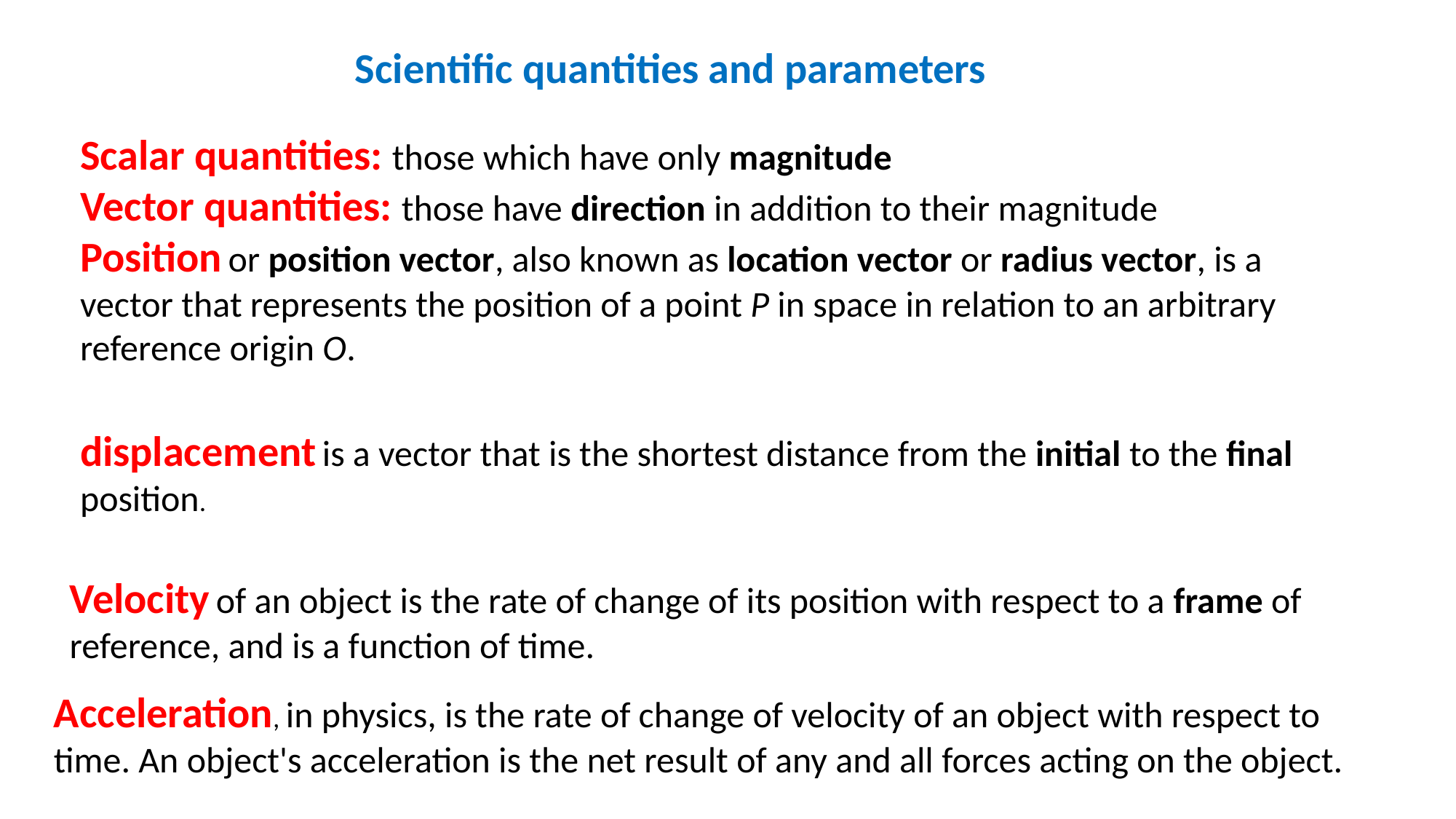

Scientific quantities and parameters
Scalar quantities: those which have only magnitude
Vector quantities: those have direction in addition to their magnitude
Position or position vector, also known as location vector or radius vector, is a vector that represents the position of a point P in space in relation to an arbitrary reference origin O.
displacement is a vector that is the shortest distance from the initial to the final position.
Velocity of an object is the rate of change of its position with respect to a frame of reference, and is a function of time.
Acceleration, in physics, is the rate of change of velocity of an object with respect to time. An object's acceleration is the net result of any and all forces acting on the object.